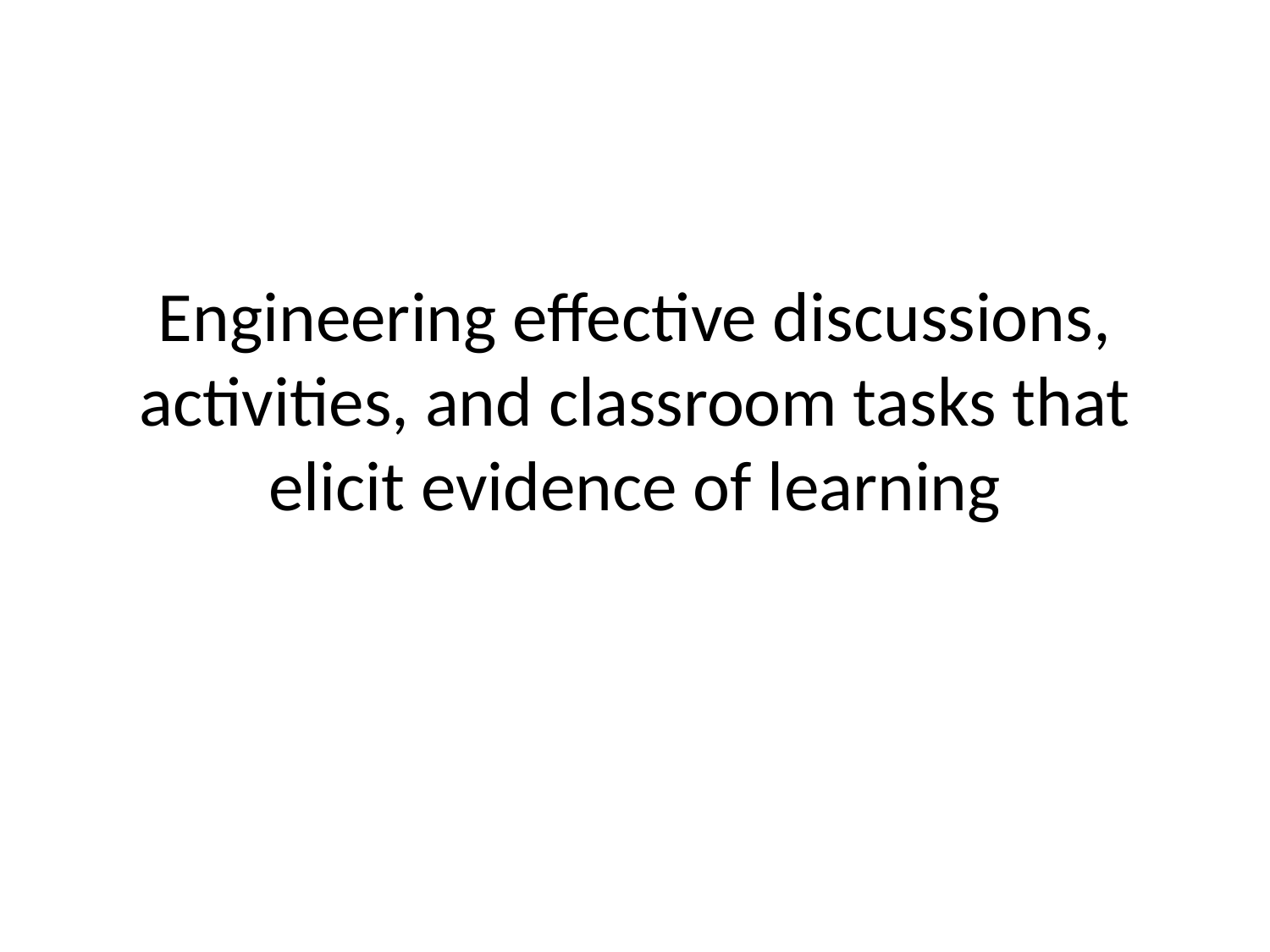

# Engineering effective discussions, activities, and classroom tasks that elicit evidence of learning